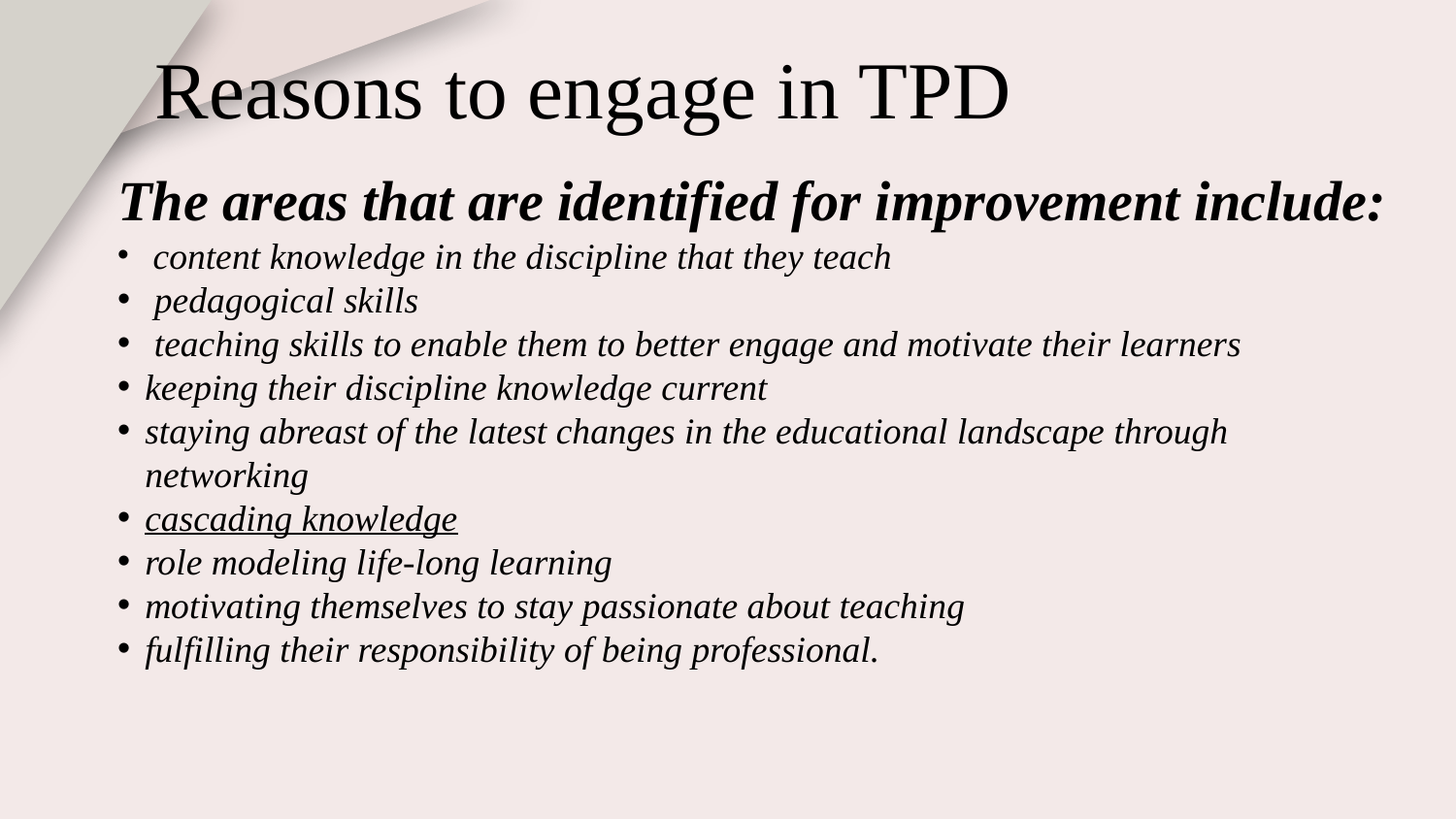

# Reasons to engage in TPD
The areas that are identified for improvement include:
 content knowledge in the discipline that they teach
 pedagogical skills
 teaching skills to enable them to better engage and motivate their learners
keeping their discipline knowledge current
staying abreast of the latest changes in the educational landscape through networking
cascading knowledge
role modeling life-long learning
motivating themselves to stay passionate about teaching
fulfilling their responsibility of being professional.